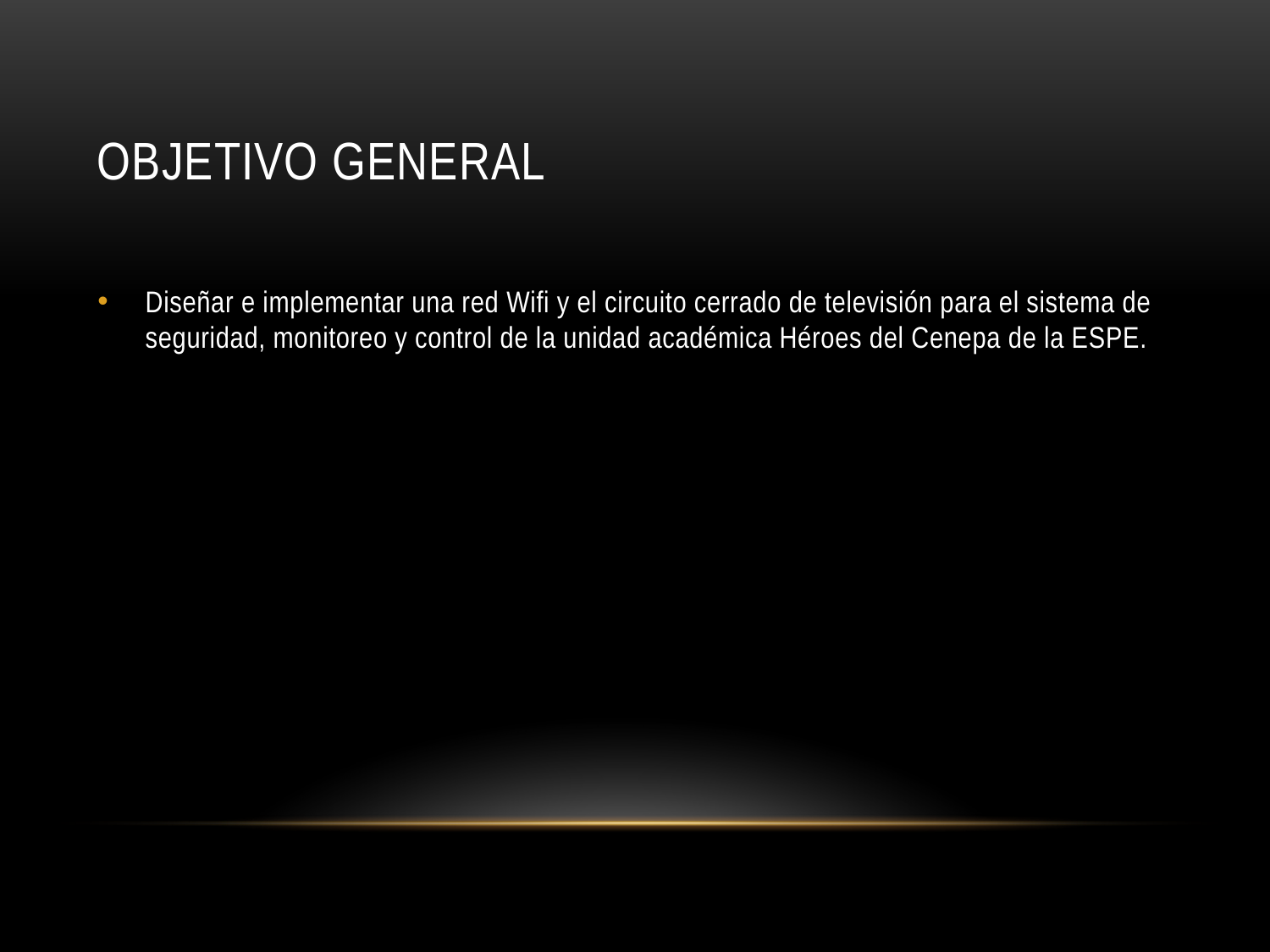

# Objetivo general
Diseñar e implementar una red Wifi y el circuito cerrado de televisión para el sistema de seguridad, monitoreo y control de la unidad académica Héroes del Cenepa de la ESPE.